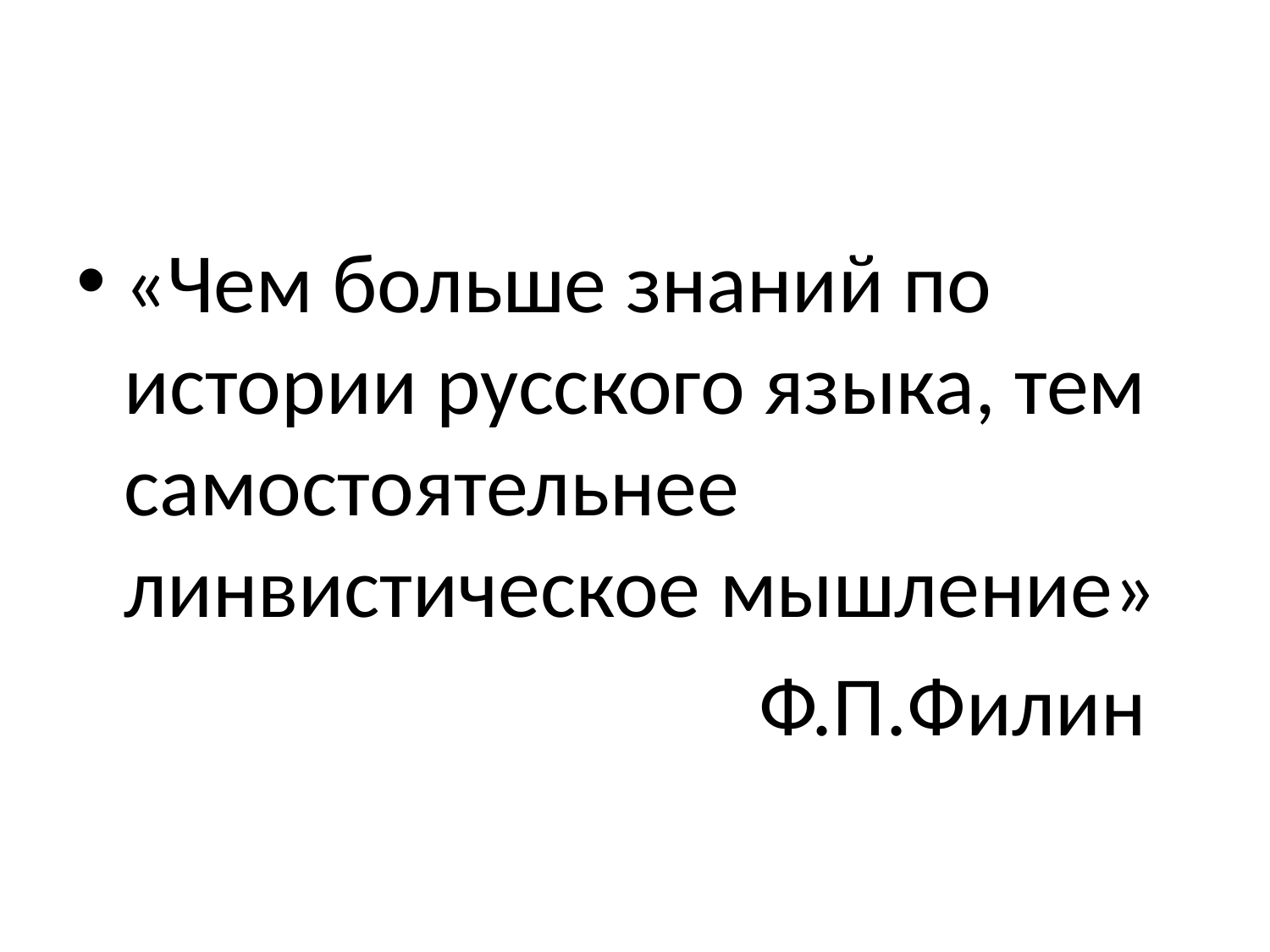

#
«Чем больше знаний по истории русского языка, тем самостоятельнее линвистическое мышление»
						Ф.П.Филин